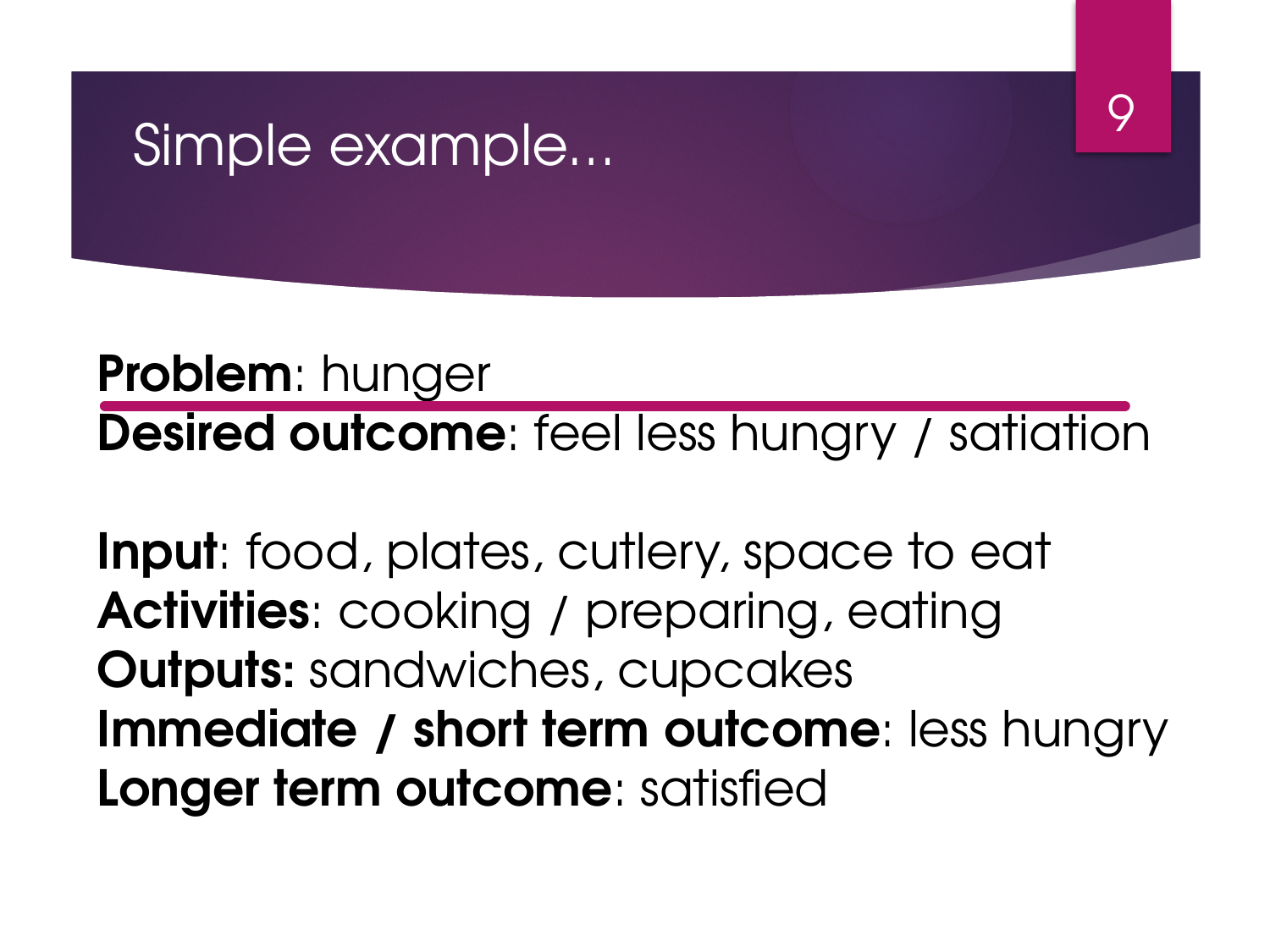

9
# Simple example…
Problem: hunger
Desired outcome: feel less hungry / satiation

Input: food, plates, cutlery, space to eat
Activities: cooking / preparing, eating
Outputs: sandwiches, cupcakes
Immediate / short term outcome: less hungry
Longer term outcome: satisfied